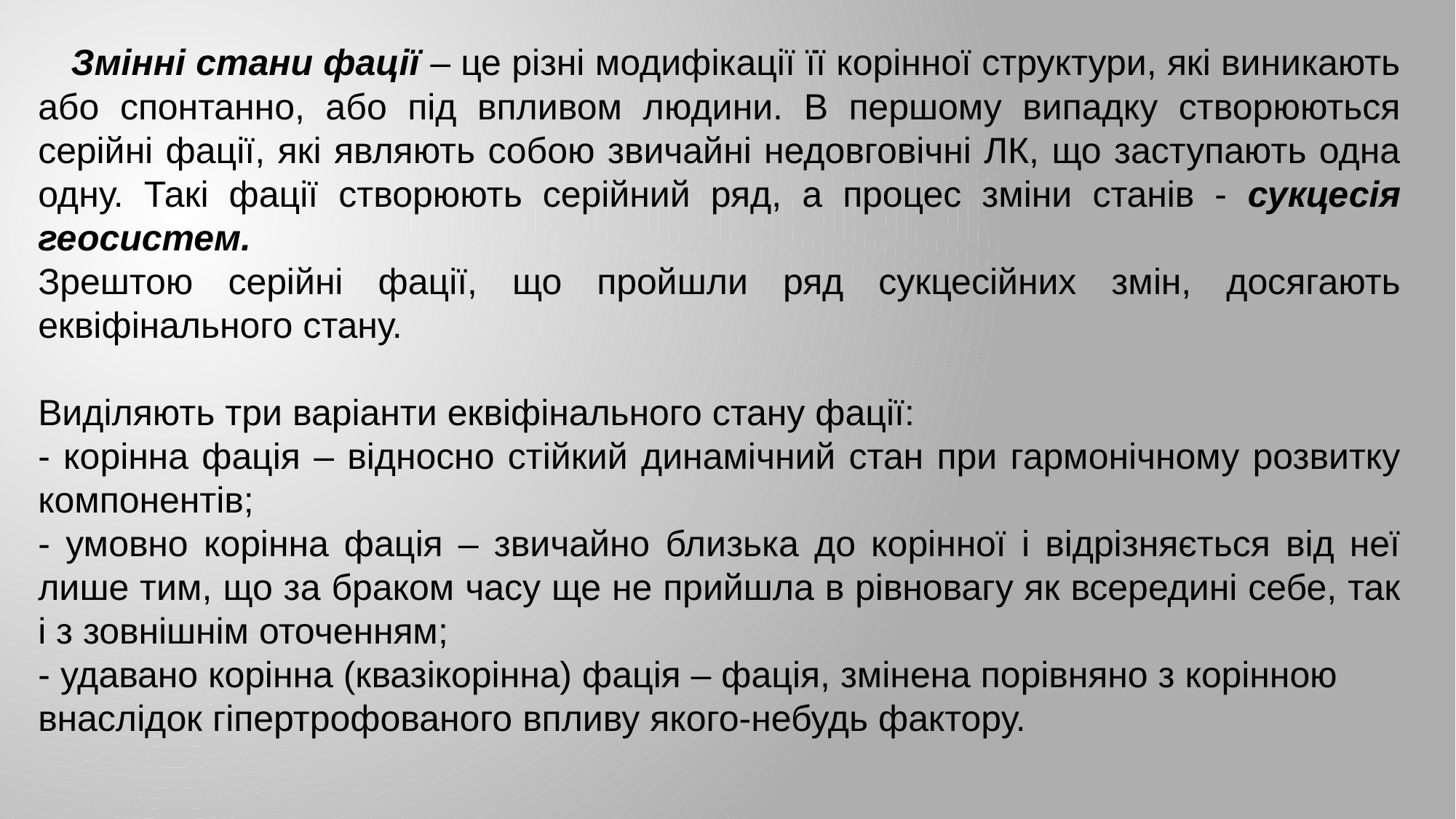

Змінні стани фації – це різні модифікації її корінної структури, які виникають або спонтанно, або під впливом людини. В першому випадку створюються серійні фації, які являють собою звичайні недовговічні ЛК, що заступають одна одну. Такі фації створюють серійний ряд, а процес зміни станів - сукцесія геосистем.
Зрештою серійні фації, що пройшли ряд сукцесійних змін, досягають еквіфінального стану.

Виділяють три варіанти еквіфінального стану фації:
- корінна фація – відносно стійкий динамічний стан при гармонічному розвитку компонентів;
- умовно корінна фація – звичайно близька до корінної і відрізняється від неї лише тим, що за браком часу ще не прийшла в рівновагу як всередині себе, так і з зовнішнім оточенням;
- удавано корінна (квазікорінна) фація – фація, змінена порівняно з корінною
внаслідок гіпертрофованого впливу якого-небудь фактору.